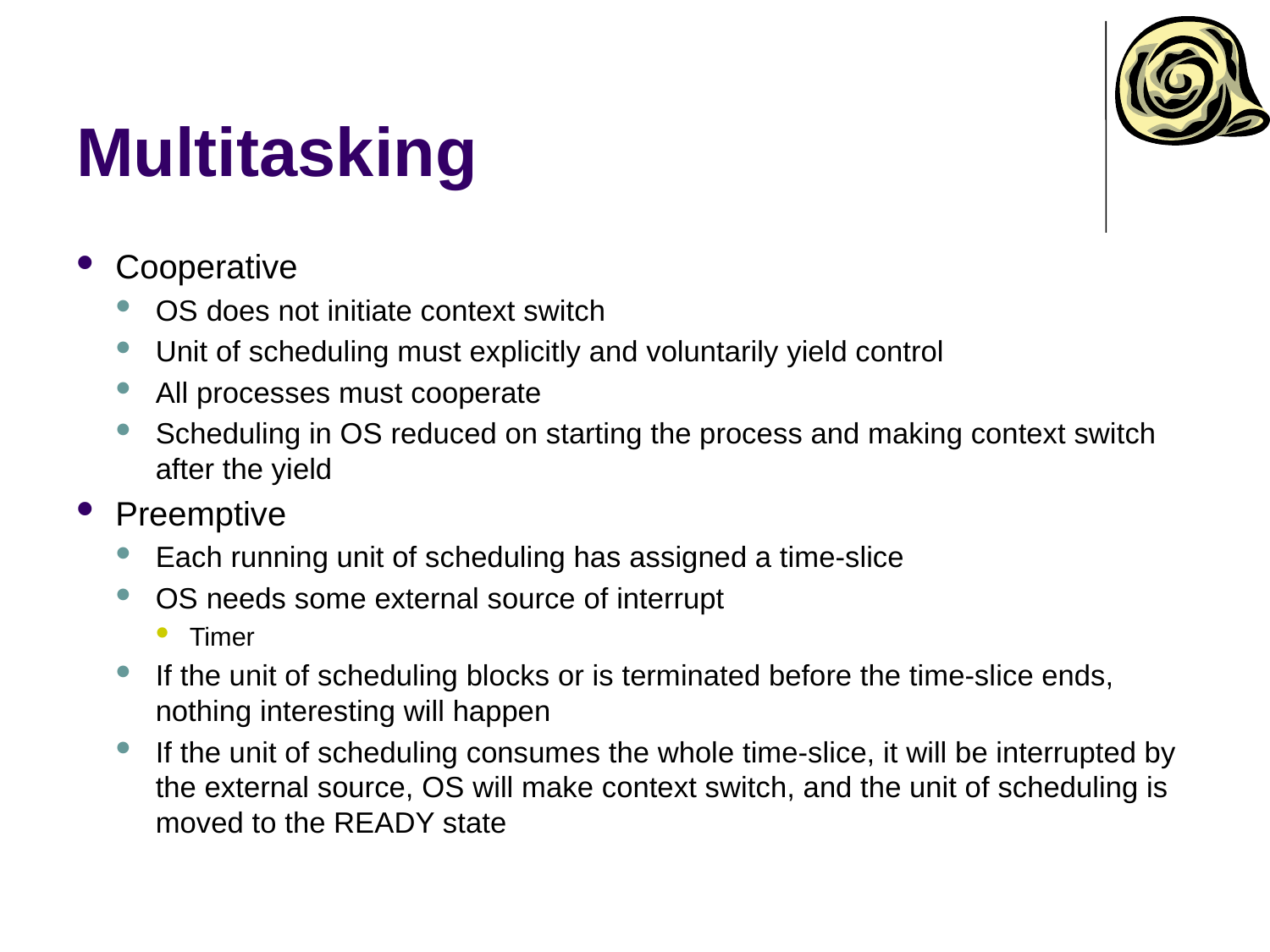

# Multitasking
Cooperative
OS does not initiate context switch
Unit of scheduling must explicitly and voluntarily yield control
All processes must cooperate
Scheduling in OS reduced on starting the process and making context switch after the yield
Preemptive
Each running unit of scheduling has assigned a time-slice
OS needs some external source of interrupt
Timer
If the unit of scheduling blocks or is terminated before the time-slice ends, nothing interesting will happen
If the unit of scheduling consumes the whole time-slice, it will be interrupted by the external source, OS will make context switch, and the unit of scheduling is moved to the READY state